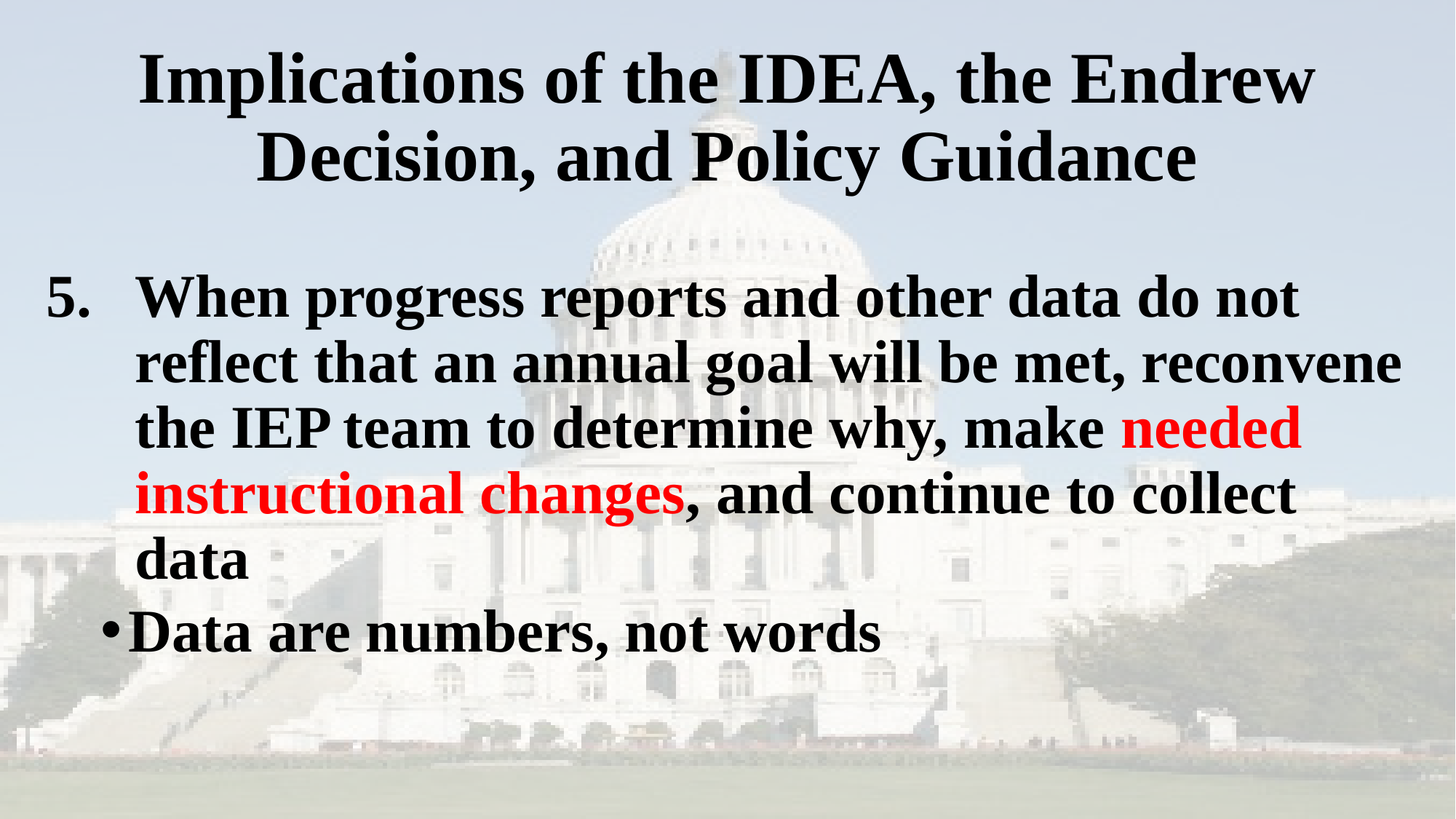

# Implications of the IDEA, the Endrew Decision, and Policy Guidance
When progress reports and other data do not reflect that an annual goal will be met, reconvene the IEP team to determine why, make needed instructional changes, and continue to collect data
Data are numbers, not words